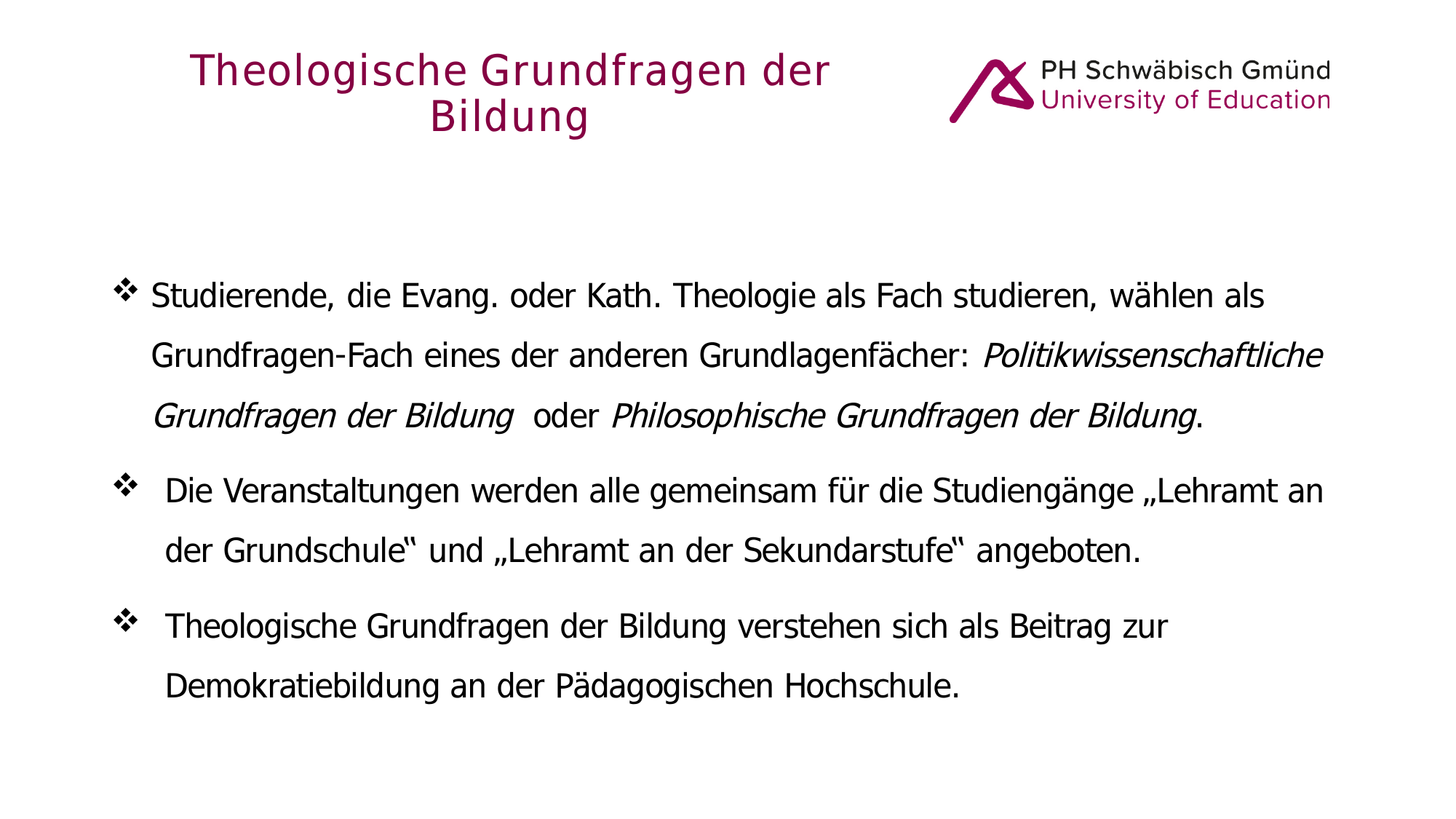

# Theologische Grundfragen der Bildung
Studierende, die Evang. oder Kath. Theologie als Fach studieren, wählen als Grundfragen-Fach eines der anderen Grundlagenfächer: Politikwissenschaftliche Grundfragen der Bildung  oder Philosophische Grundfragen der Bildung.
Die Veranstaltungen werden alle gemeinsam für die Studiengänge „Lehramt an der Grundschule“ und „Lehramt an der Sekundarstufe“ angeboten.
Theologische Grundfragen der Bildung verstehen sich als Beitrag zur Demokratiebildung an der Pädagogischen Hochschule.